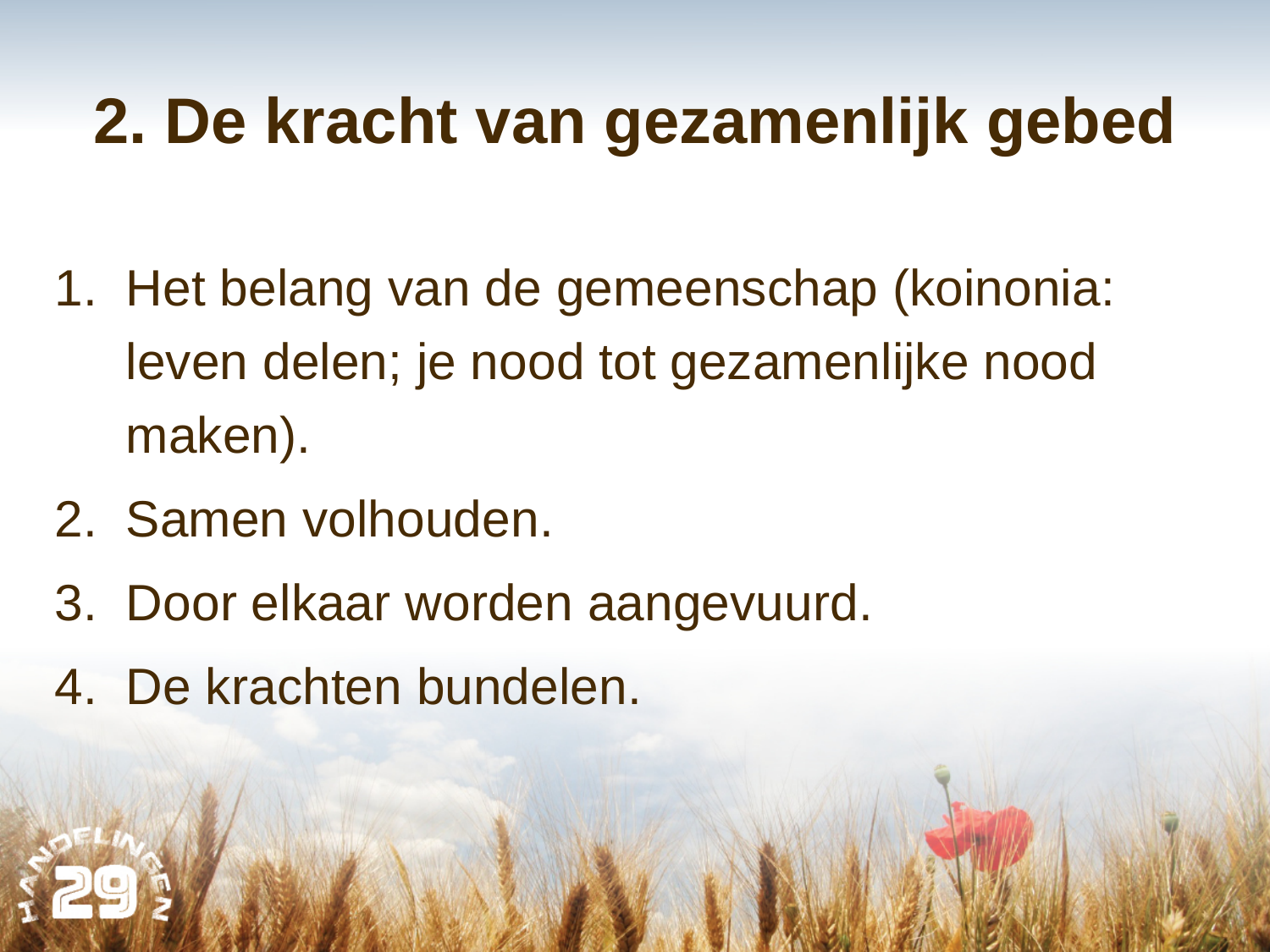

# 2. De kracht van gezamenlijk gebed
Het belang van de gemeenschap (koinonia: leven delen; je nood tot gezamenlijke nood maken).
Samen volhouden.
Door elkaar worden aangevuurd.
De krachten bundelen.